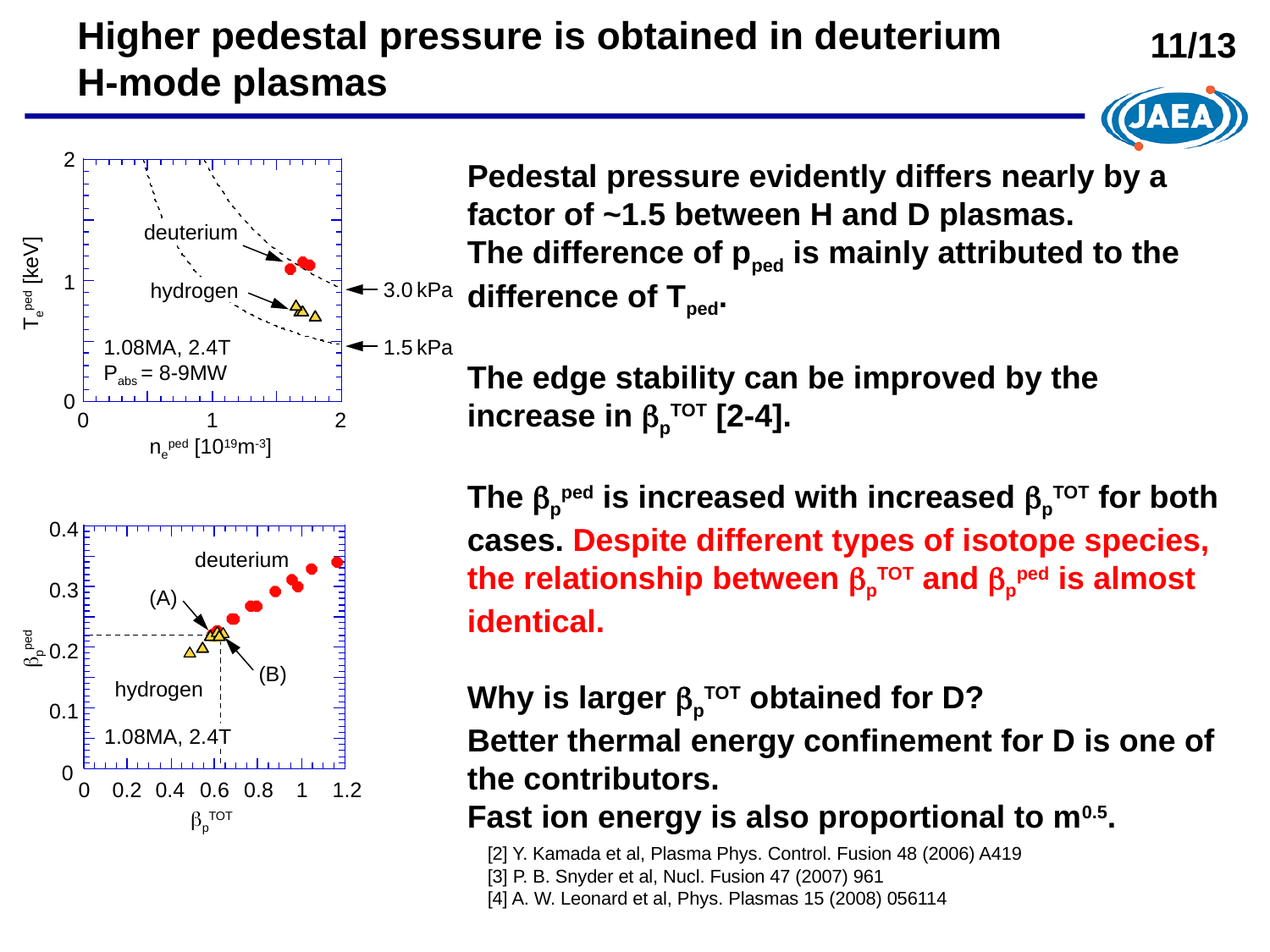

Higher pedestal pressure is obtained in deuterium H-mode plasmas
11/13
2
Pedestal pressure evidently differs nearly by a factor of ~1.5 between H and D plasmas.
The difference of pped is mainly attributed to the difference of Tped.

The edge stability can be improved by the increase in βpTOT [2-4].

The βpped is increased with increased βpTOT for both cases. Despite different types of isotope species, the relationship between βpTOT and βpped is almost identical.

Why is larger βpTOT obtained for D?
Better thermal energy confinement for D is one of the contributors.
Fast ion energy is also proportional to m0.5.

deuterium
1
Teped [keV]
3.0 kPa
hydrogen
1.5 kPa
1.08MA, 2.4T
Pabs = 8-9MW
0
0
1
2
neped [1019m-3]
0.4

deuterium

0.3

(A)

βpped
0.2

(B)

hydrogen

0.1

1.08MA, 2.4T

0

0
0.2
0.4
0.6
0.8
1
1.2
βpTOT
[2] Y. Kamada et al, Plasma Phys. Control. Fusion 48 (2006) A419
[3] P. B. Snyder et al, Nucl. Fusion 47 (2007) 961
[4] A. W. Leonard et al, Phys. Plasmas 15 (2008) 056114